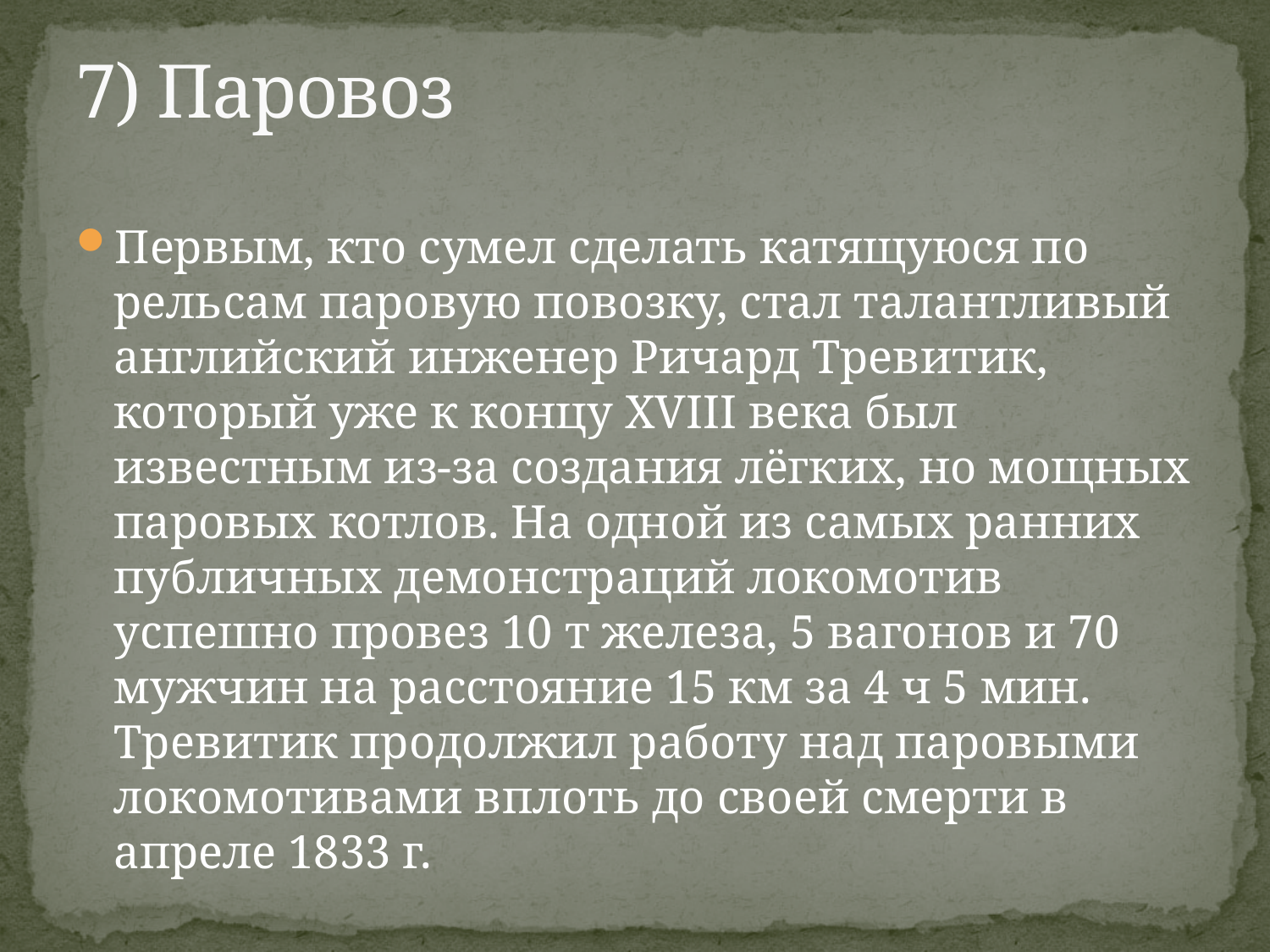

# 7) Паровоз
Первым, кто сумел сделать катящуюся по рельсам паровую повозку, стал талантливый английский инженер Ричард Тревитик, который уже к концу XVIII века был известным из-за создания лёгких, но мощных паровых котлов. На одной из самых ранних публичных демонстраций локомотив успешно провез 10 т железа, 5 вагонов и 70 мужчин на расстояние 15 км за 4 ч 5 мин. Тревитик продолжил работу над паровыми локомотивами вплоть до своей смерти в апреле 1833 г.